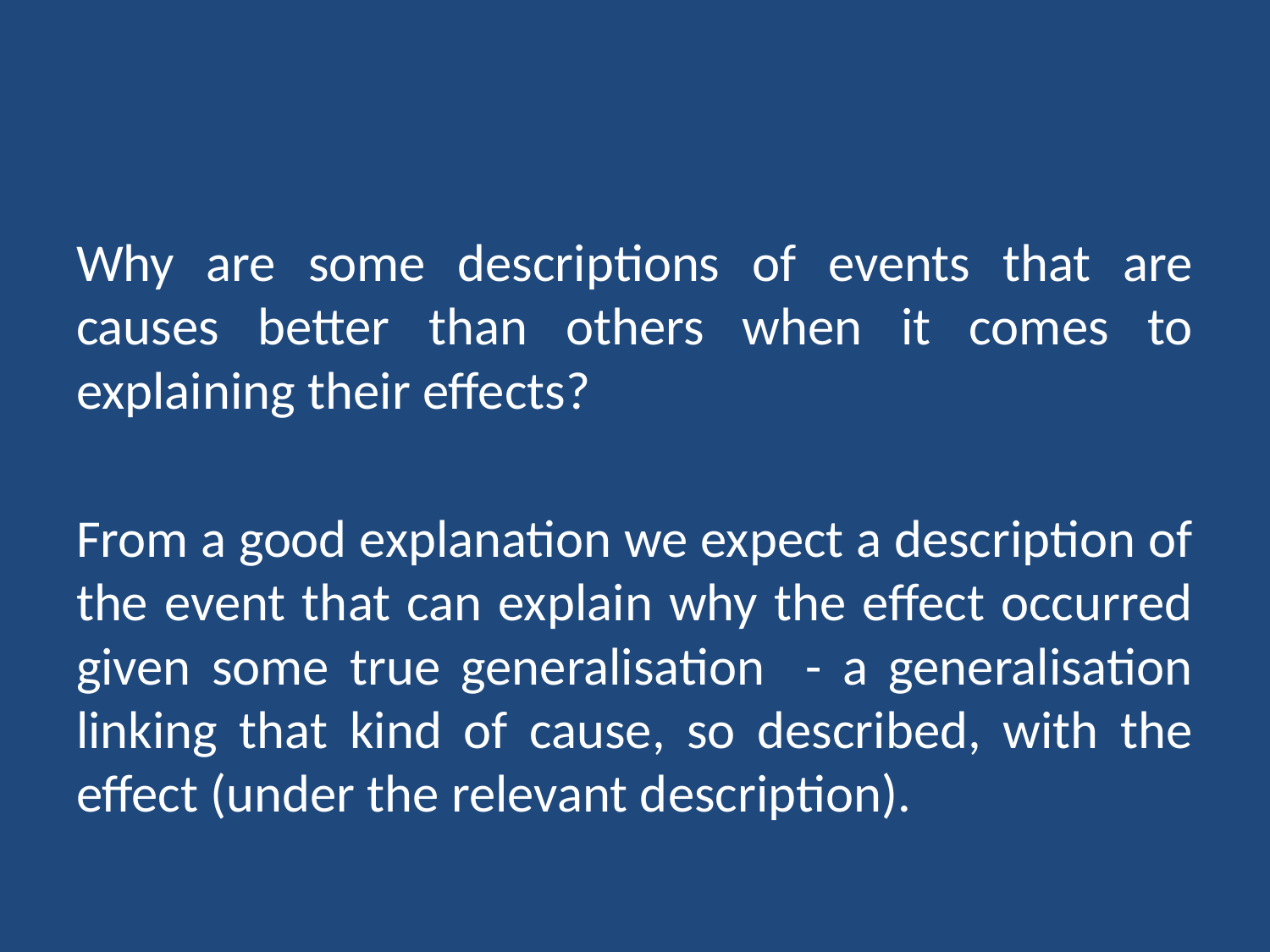

#
Why are some descriptions of events that are causes better than others when it comes to explaining their effects?

From a good explanation we expect a description of the event that can explain why the effect occurred given some true generalisation  - a generalisation linking that kind of cause, so described, with the effect (under the relevant description).